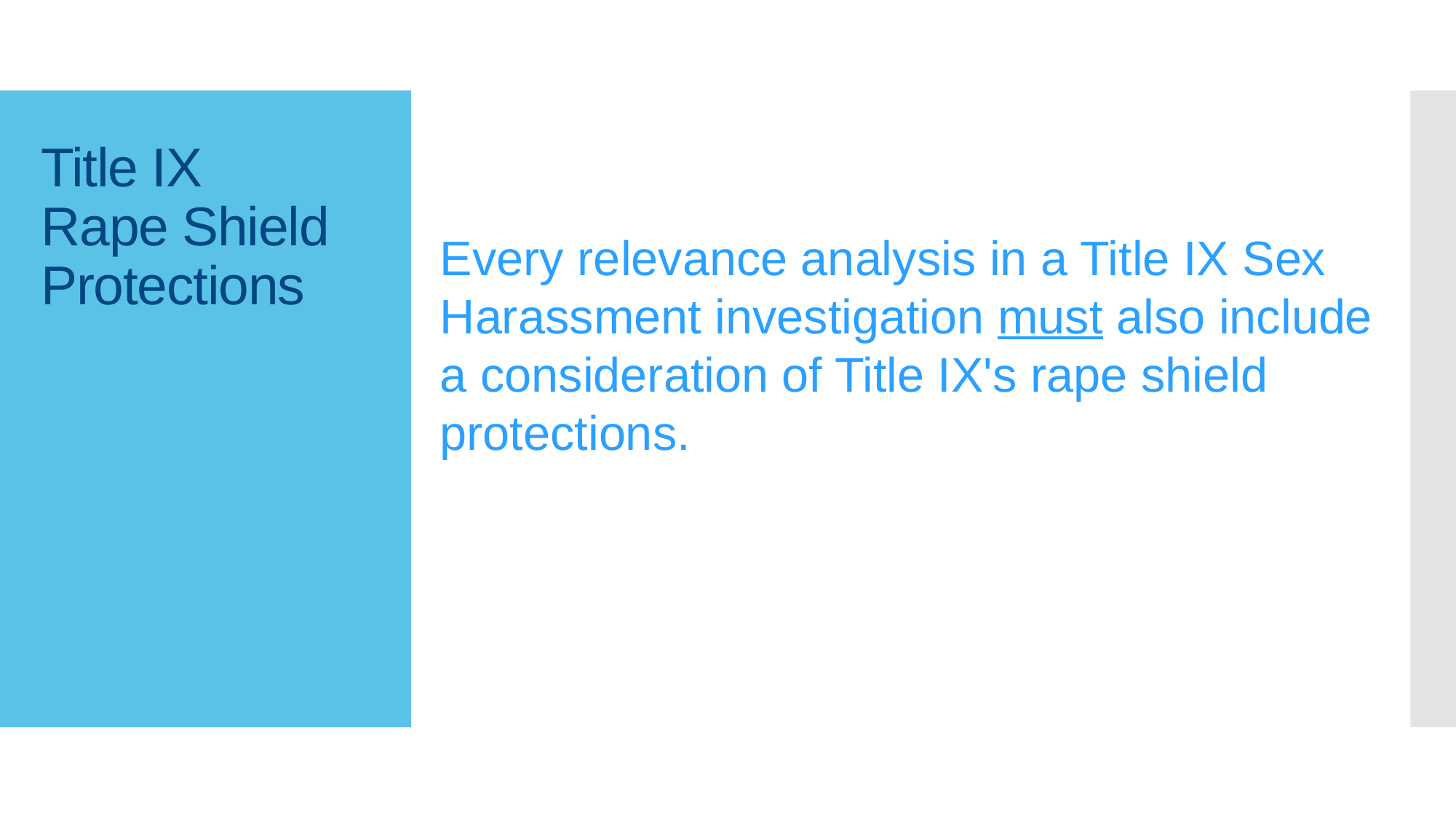

Every relevance analysis in a Title IX Sex
Harassment investigation must also include a consideration of Title IX's rape shield
protections.
# Title IX Rape Shield Protections